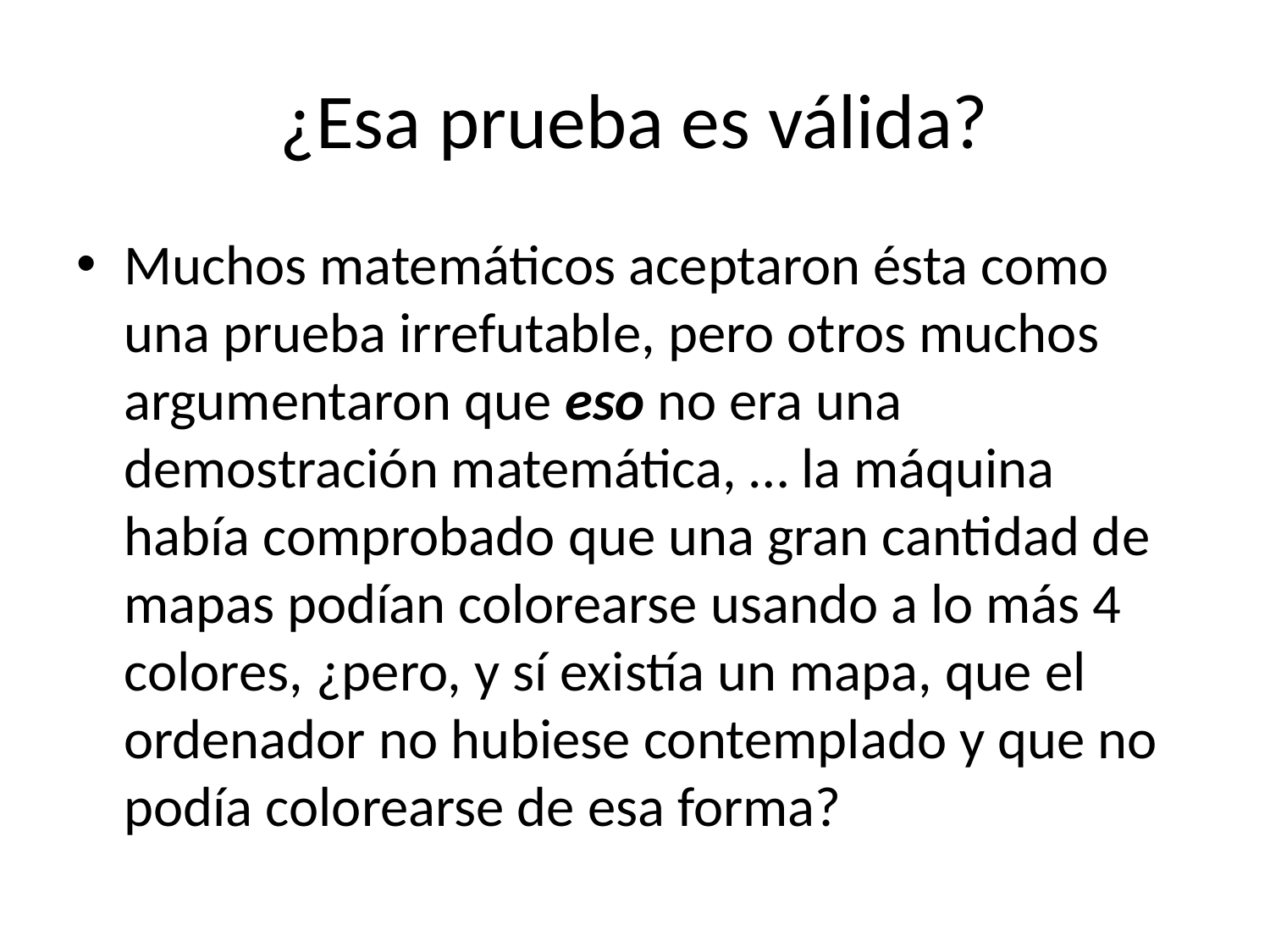

# ¿Esa prueba es válida?
Muchos matemáticos aceptaron ésta como una prueba irrefutable, pero otros muchos argumentaron que eso no era una demostración matemática, … la máquina había comprobado que una gran cantidad de mapas podían colorearse usando a lo más 4 colores, ¿pero, y sí existía un mapa, que el ordenador no hubiese contemplado y que no podía colorearse de esa forma?